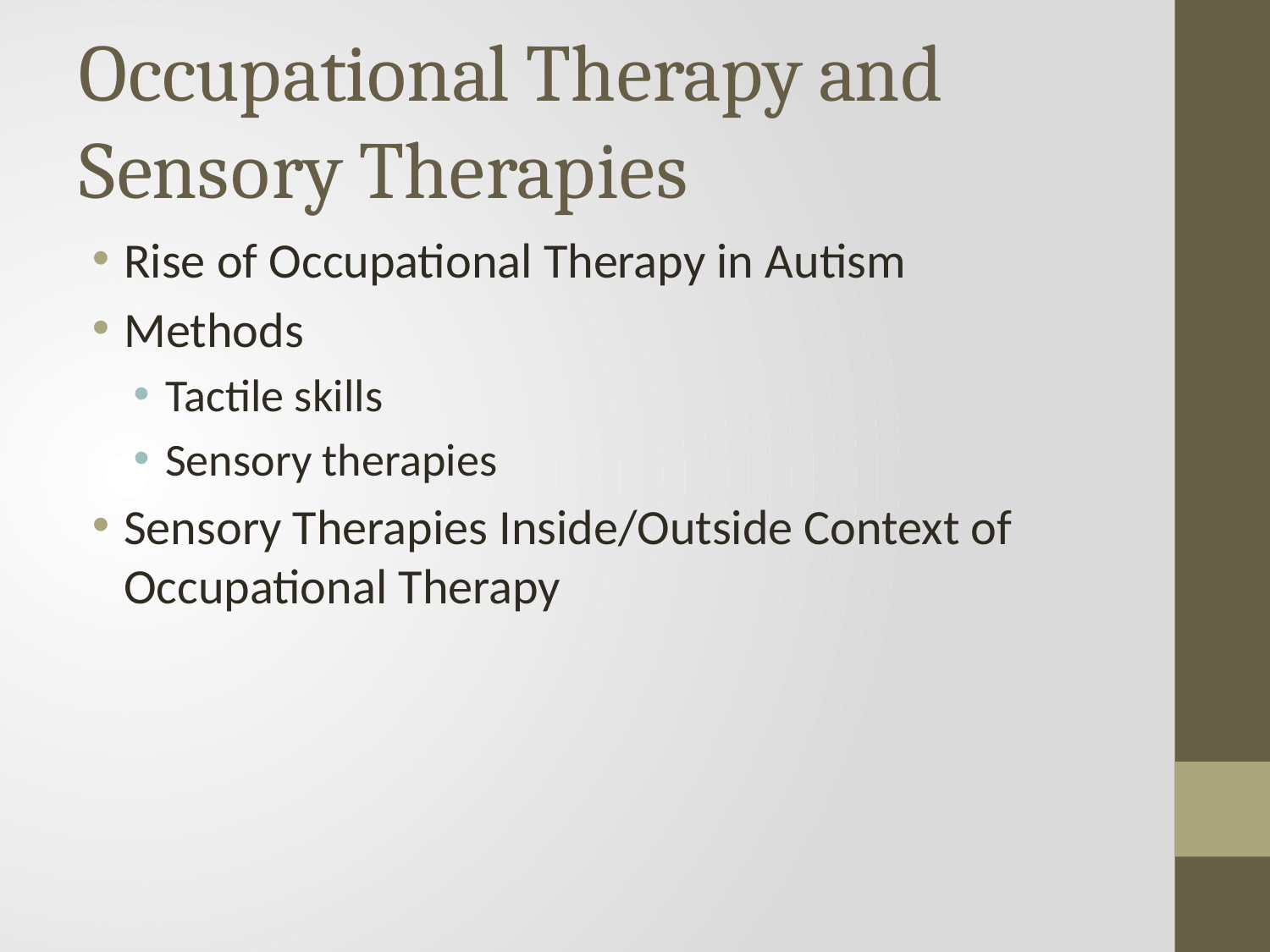

# Occupational Therapy and Sensory Therapies
Rise of Occupational Therapy in Autism
Methods
Tactile skills
Sensory therapies
Sensory Therapies Inside/Outside Context of Occupational Therapy